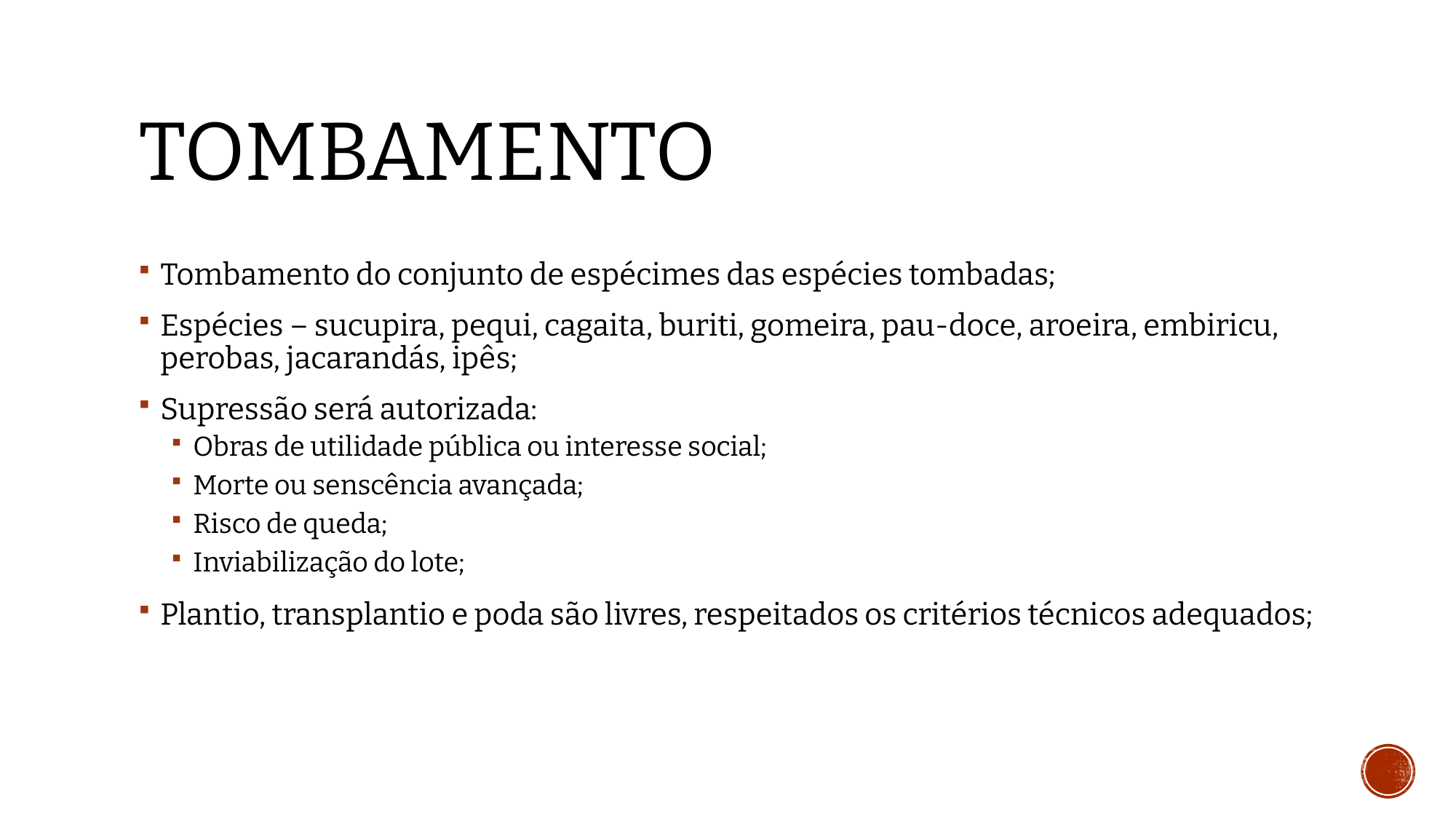

# TOMBAMENTO
Tombamento do conjunto de espécimes das espécies tombadas;
Espécies – sucupira, pequi, cagaita, buriti, gomeira, pau-doce, aroeira, embiricu, perobas, jacarandás, ipês;
Supressão será autorizada:
Obras de utilidade pública ou interesse social;
Morte ou senscência avançada;
Risco de queda;
Inviabilização do lote;
Plantio, transplantio e poda são livres, respeitados os critérios técnicos adequados;